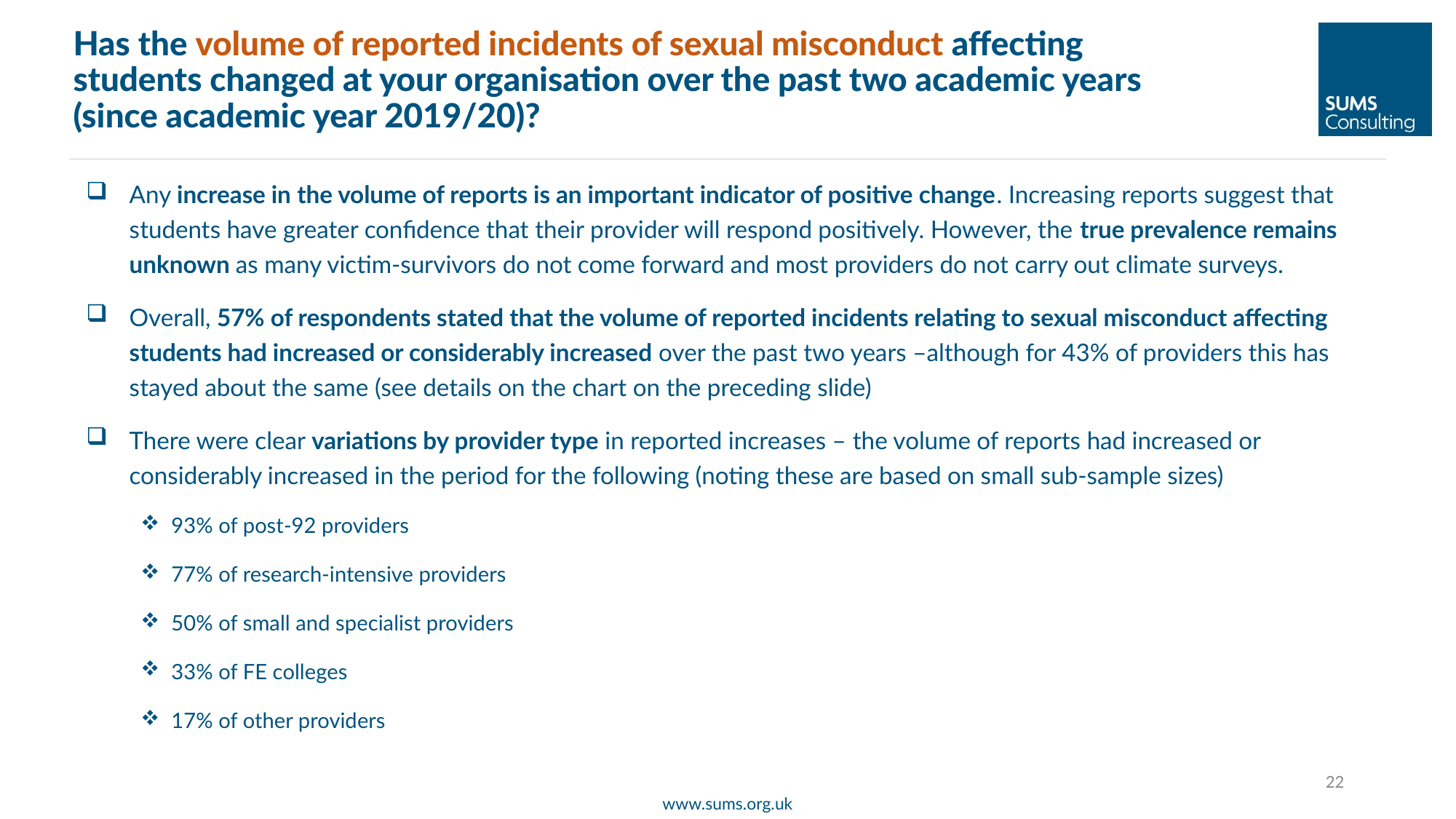

Has the volume of reported incidents of sexual misconduct affecting students changed at your organisation over the past two academic years (since academic year 2019/20)?
Any increase in the volume of reports is an important indicator of positive change. Increasing reports suggest that students have greater confidence that their provider will respond positively. However, the true prevalence remains unknown as many victim-survivors do not come forward and most providers do not carry out climate surveys.
Overall, 57% of respondents stated that the volume of reported incidents relating to sexual misconduct affecting students had increased or considerably increased over the past two years –although for 43% of providers this has stayed about the same (see details on the chart on the preceding slide)
There were clear variations by provider type in reported increases – the volume of reports had increased or considerably increased in the period for the following (noting these are based on small sub-sample sizes)
93% of post-92 providers
77% of research-intensive providers
50% of small and specialist providers
33% of FE colleges
17% of other providers

22